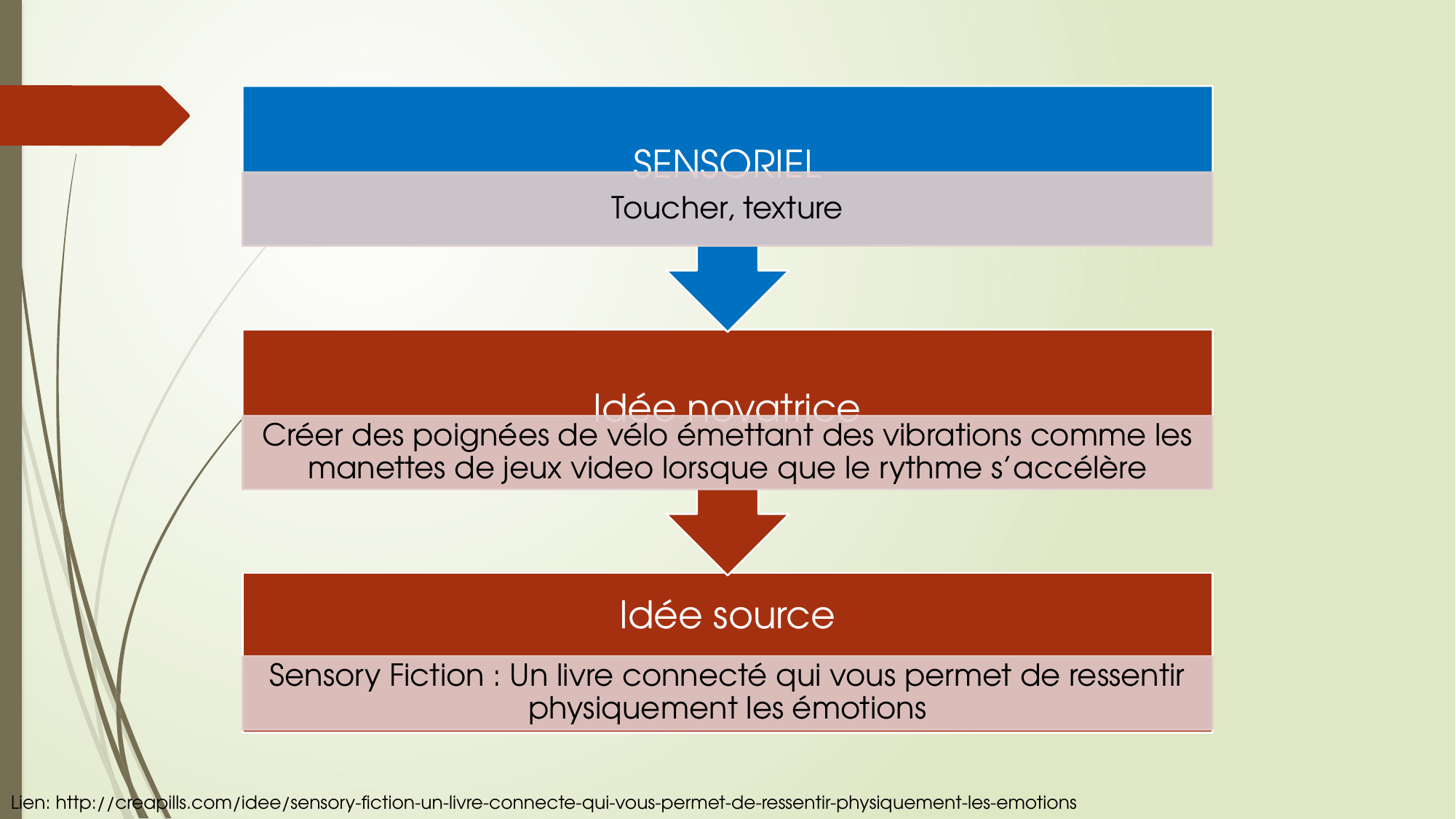

Idée source
Sensory Fiction : Un livre connecté qui vous permet de ressentir physiquement les émotions
Idée novatrice
Créer des poignées de vélo émettant des vibrations comme les manettes de jeux video lorsque que le rythme s’accélère
SENSORIEL
Toucher, texture
Lien: http://creapills.com/idee/sensory-fiction-un-livre-connecte-qui-vous-permet-de-ressentir-physiquement-les-emotions